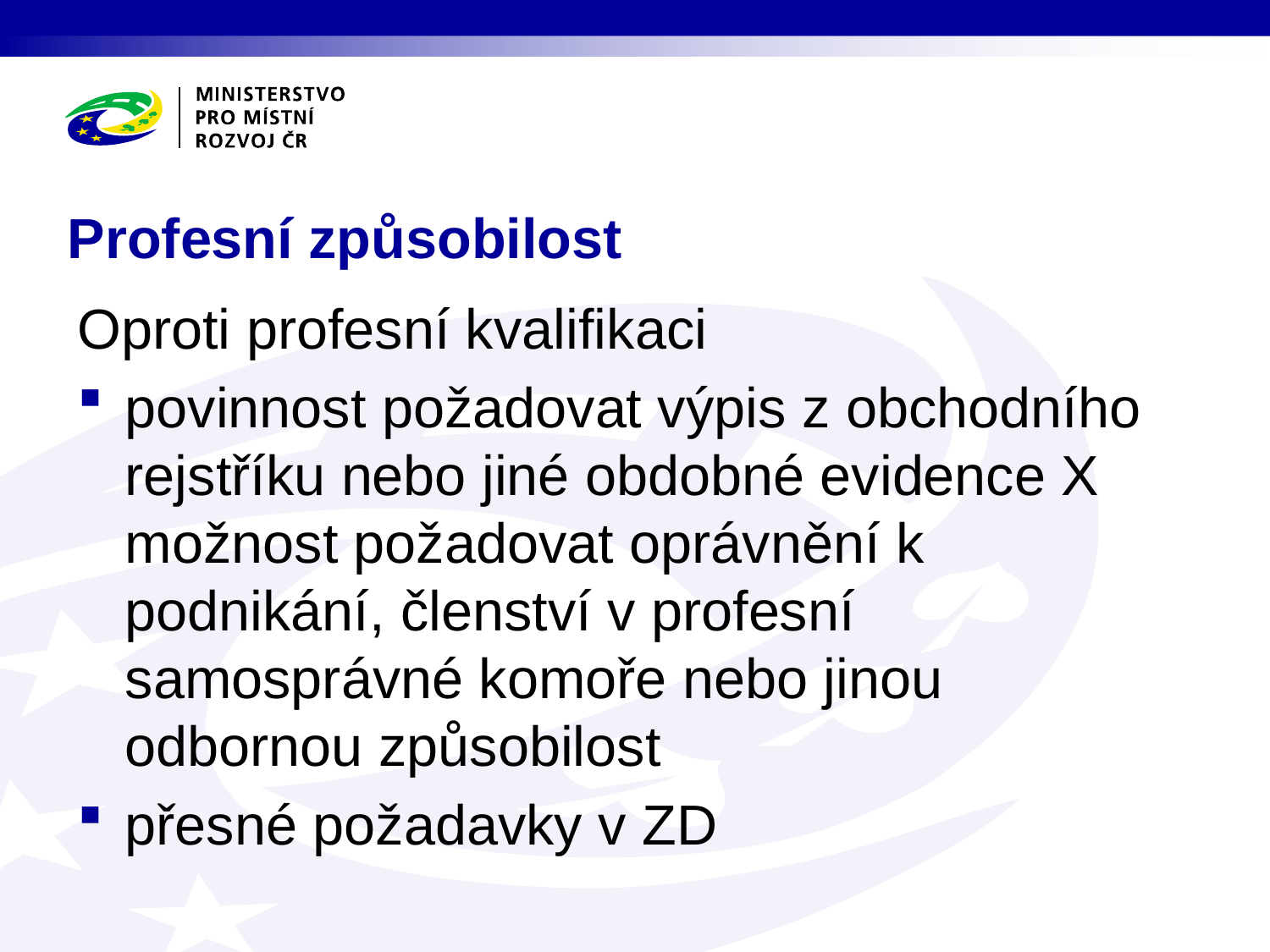

# Profesní způsobilost
Oproti profesní kvalifikaci
povinnost požadovat výpis z obchodního rejstříku nebo jiné obdobné evidence X možnost požadovat oprávnění k podnikání, členství v profesní samosprávné komoře nebo jinou odbornou způsobilost
přesné požadavky v ZD